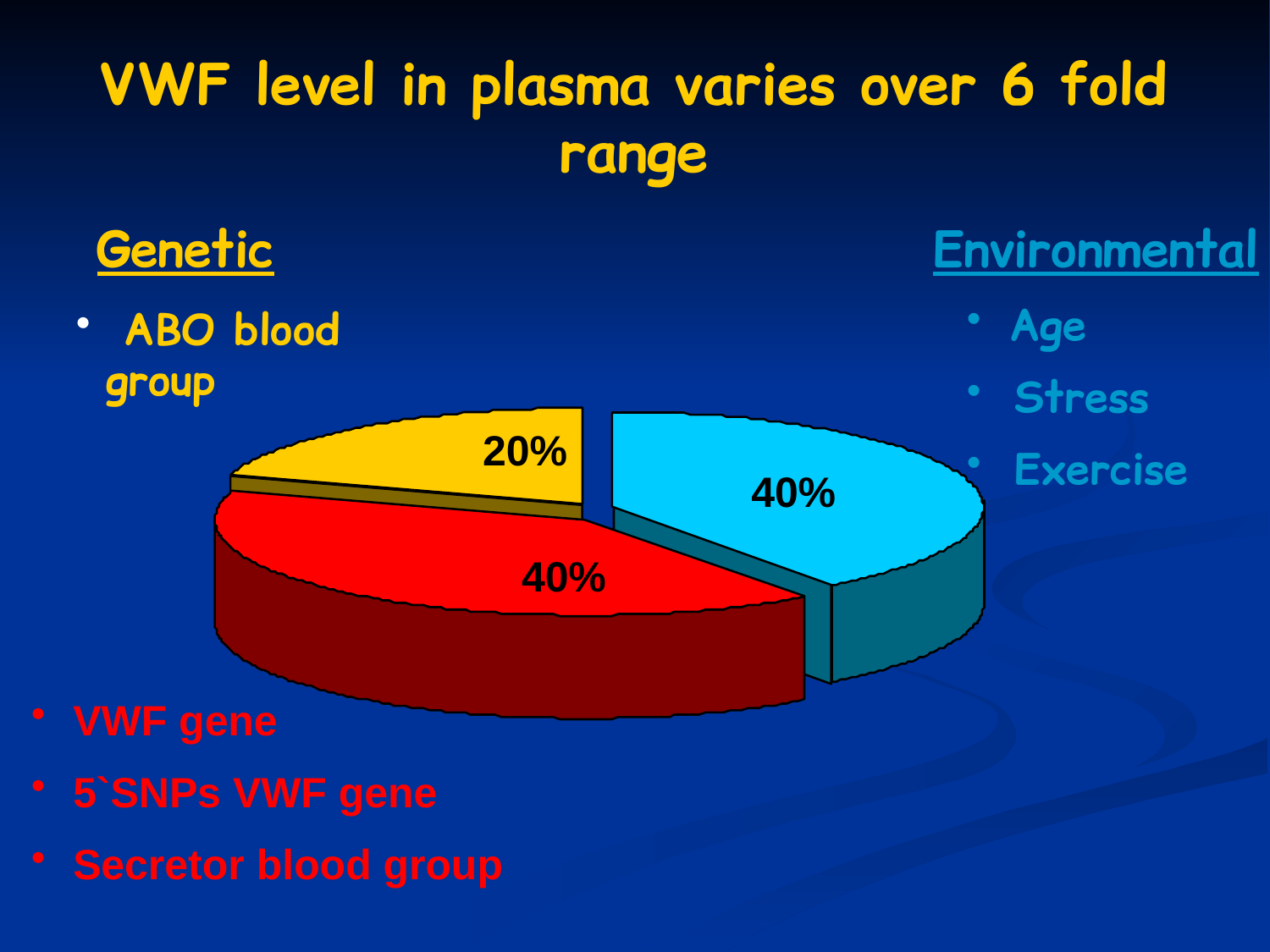

VWF level in plasma varies over 6 fold range
Genetic

Environmental
 Age
 Stress
 Exercise

 ABO blood group

20%
40%

40%
 VWF gene
 5`SNPs VWF gene
 Secretor blood group